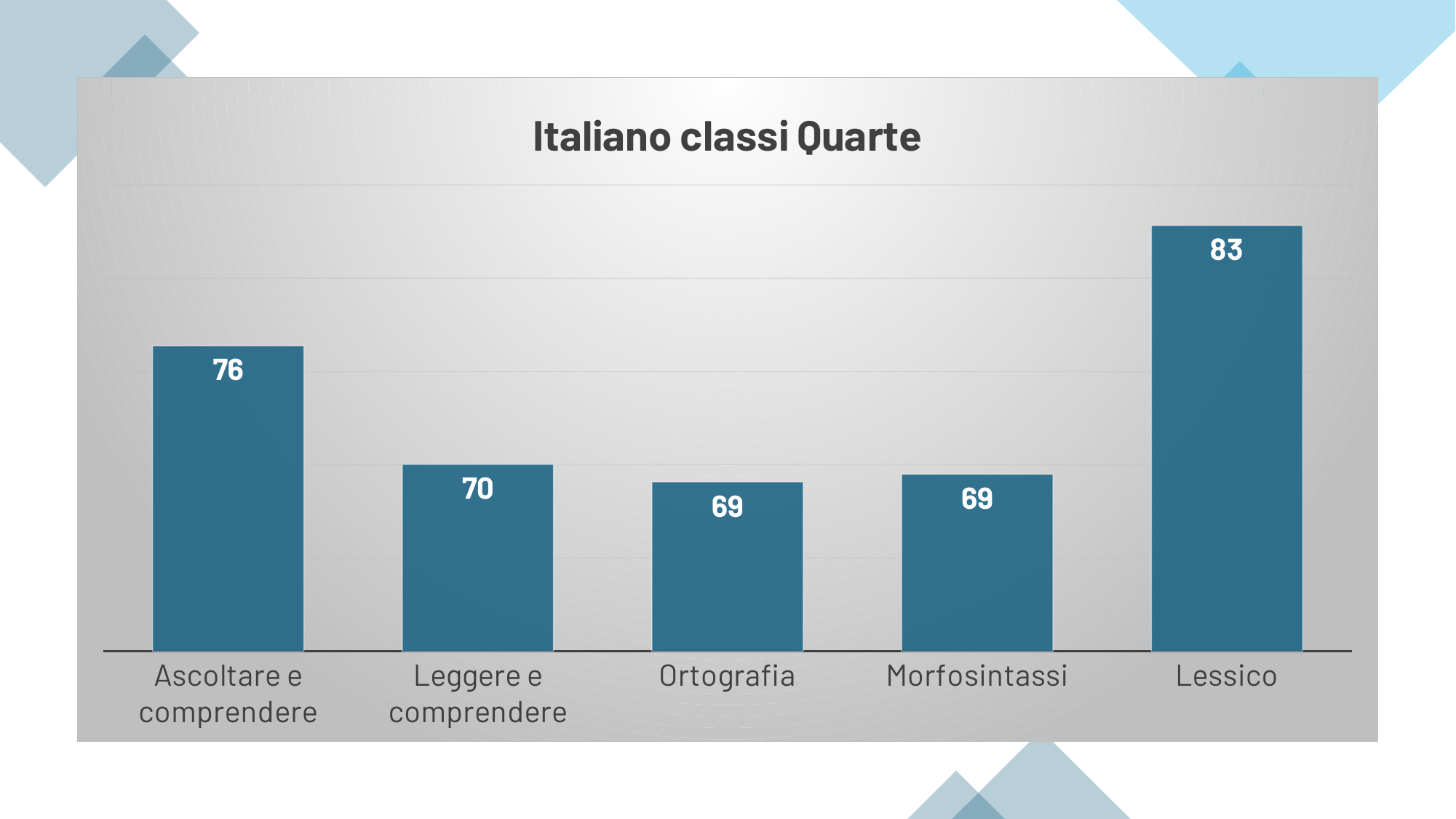

### Chart: Italiano classi Quarte

| Category |  |
|---|---|
| Ascoltare e comprendere | 76.38571428571429 |
| Leggere e comprendere | 70.02142857142857 |
| Ortografia | 69.08150183150184 |
| Morfosintassi | 69.4952380952381 |
| Lessico | 82.83443223443223 |